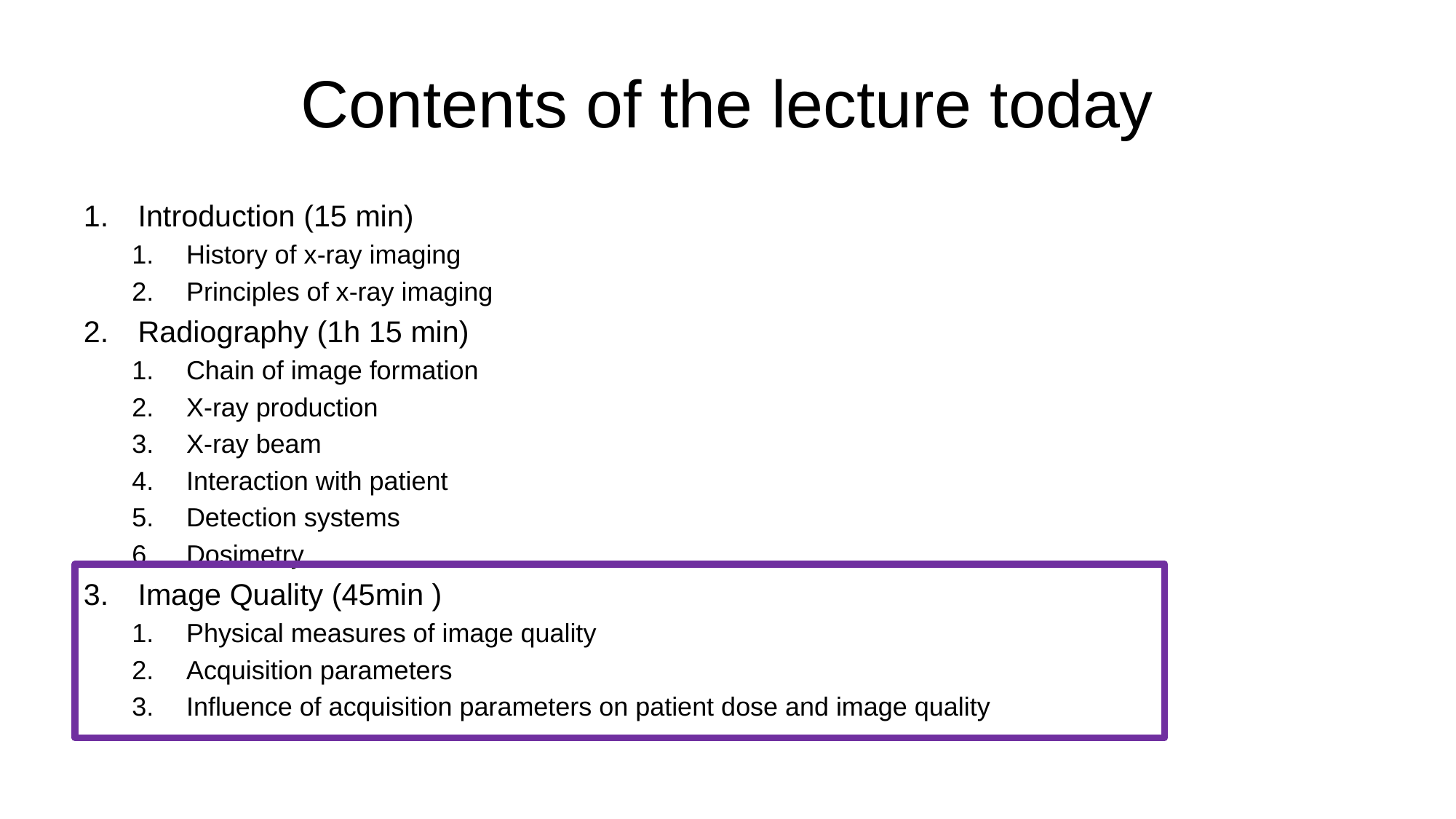

# Contents of the lecture today
Introduction (15 min)
History of x-ray imaging
Principles of x-ray imaging
Radiography (1h 15 min)
Chain of image formation
X-ray production
X-ray beam
Interaction with patient
Detection systems
Dosimetry
Image Quality (45min )
Physical measures of image quality
Acquisition parameters
Influence of acquisition parameters on patient dose and image quality